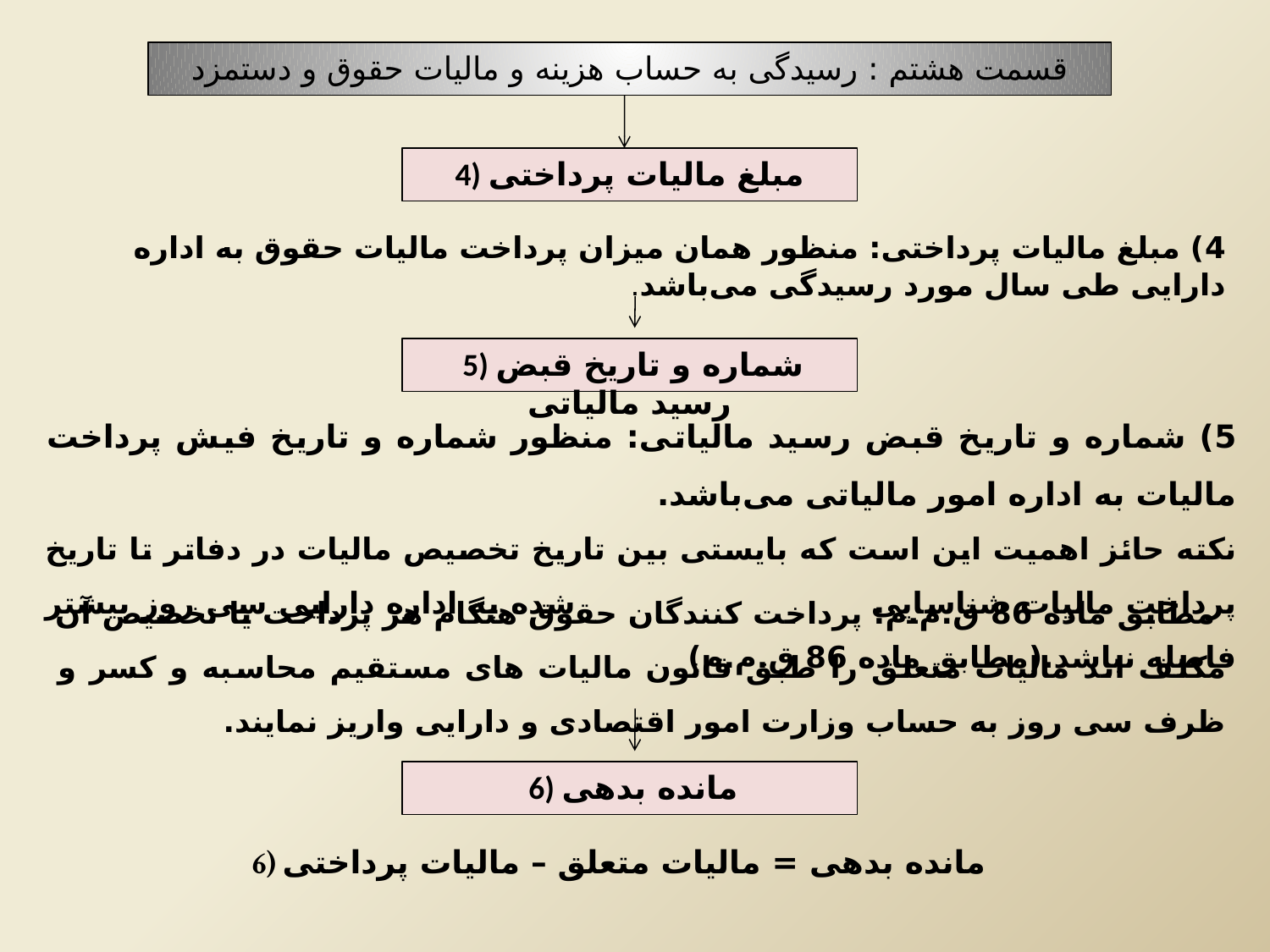

قسمت هشتم : رسیدگی به حساب هزینه و مالیات حقوق و دستمزد

4) مبلغ مالیات پرداختی
4) مبلغ مالیات پرداختی: منظور همان میزان پرداخت مالیات حقوق به اداره دارایی طی سال مورد رسیدگی می‌باشد.
 5) شماره و تاریخ قبض رسید مالیاتی
5) شماره و تاریخ قبض رسید مالیاتی: منظور شماره و تاریخ فیش پرداخت مالیات به اداره امور مالیاتی می‌باشد.
نکته حائز اهمیت این است که بایستی بین تاریخ تخصیص مالیات در دفاتر تا تاریخ پرداخت مالیات شناسایی                          شده به اداره دارایی سی روز بیشتر فاصله نباشد.(‌مطابق ماده 86 ق.م.م)
 مطابق ماده 86 ق.م.م: پرداخت کنندگان حقوق هنگام هر پرداخت یا تخصیص آن مکلف اند مالیات متعلق را طبق قانون مالیات های مستقیم محاسبه و کسر و ظرف سی روز به حساب وزارت امور اقتصادی و دارایی واریز نمایند.
 6) مانده بدهی
6) مانده بدهی = مالیات متعلق – مالیات پرداختی